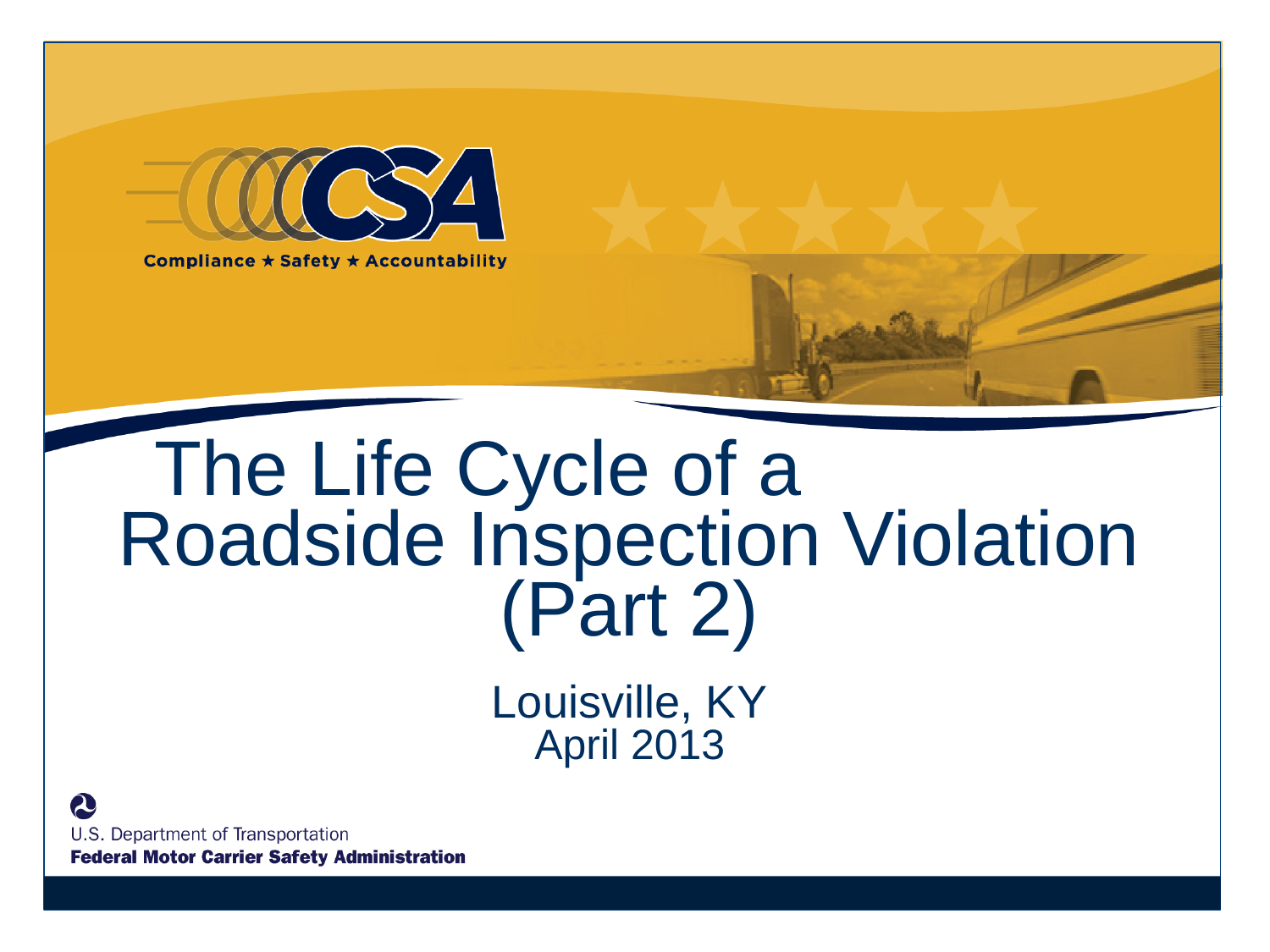

The Life Cycle of a               Roadside Inspection Violation
(Part 2)
Louisville, KY
April 2013